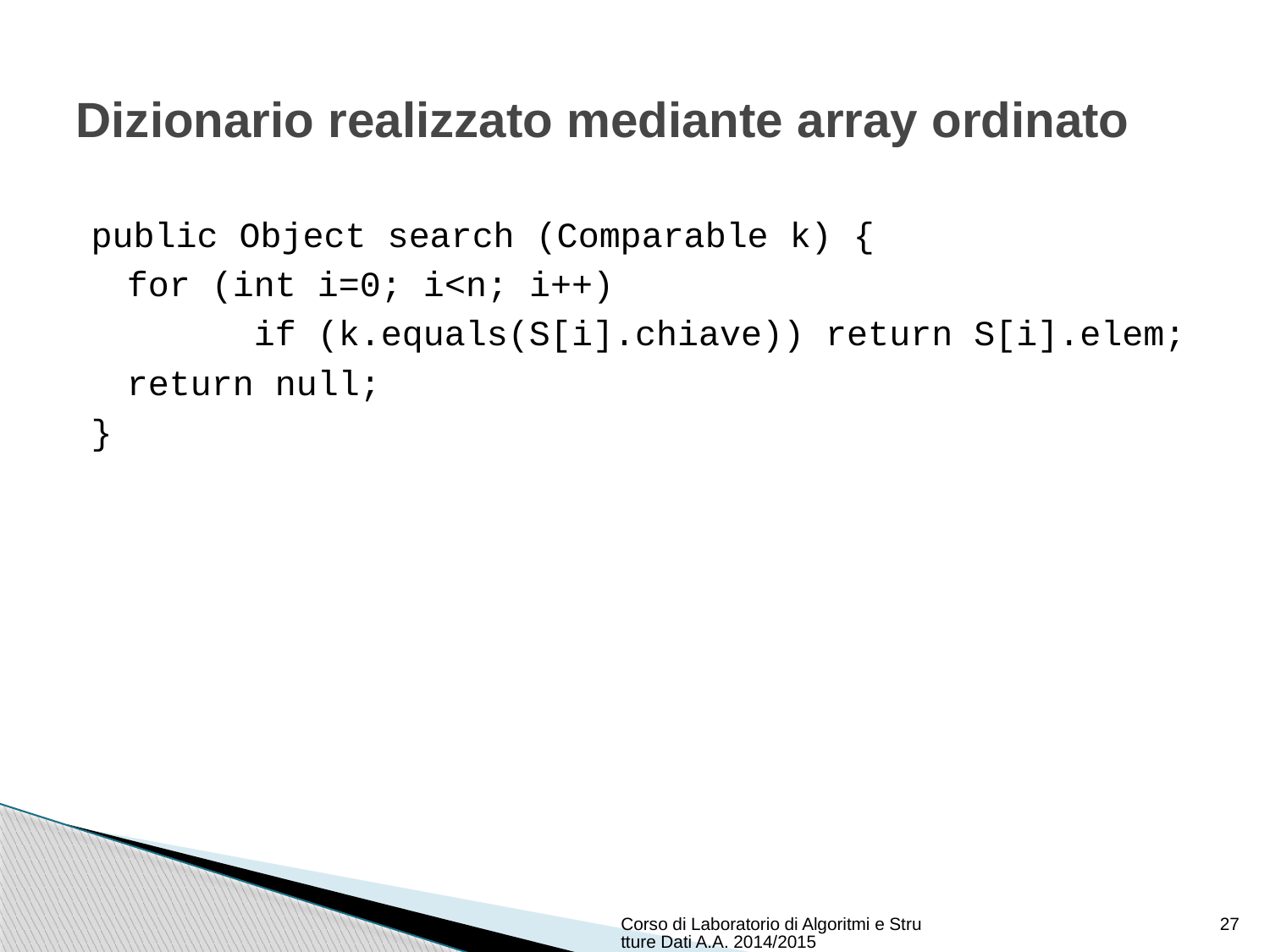

# Dizionario realizzato mediante array ordinato
public Object search (Comparable k) {
	for (int i=0; i<n; i++)
		if (k.equals(S[i].chiave)) return S[i].elem;
	return null;
}

Corso di Laboratorio di Algoritmi e Strutture Dati A.A. 2014/2015
27